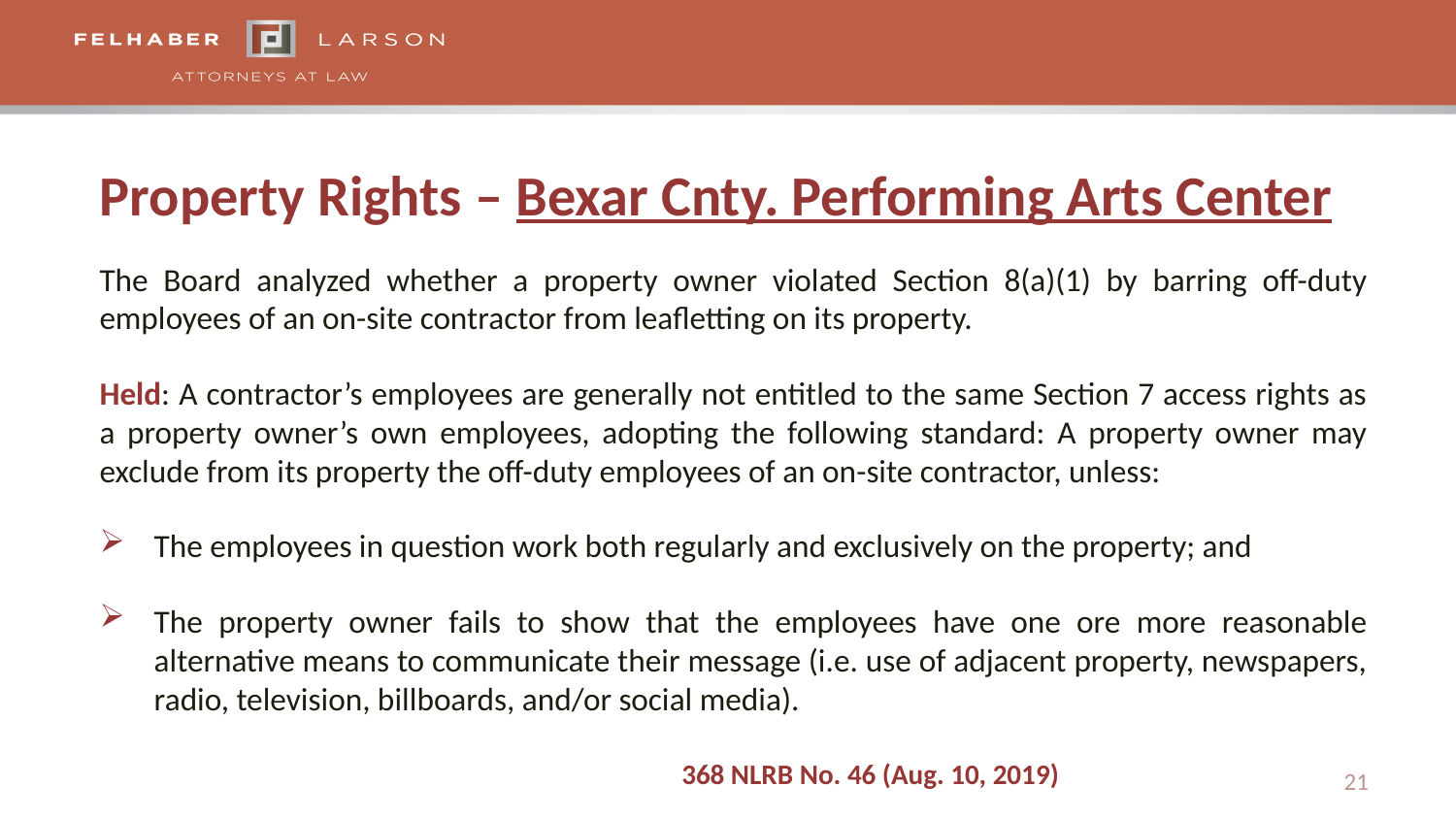

# Property Rights – Bexar Cnty. Performing Arts Center
The Board analyzed whether a property owner violated Section 8(a)(1) by barring off-duty employees of an on-site contractor from leafletting on its property.
Held: A contractor’s employees are generally not entitled to the same Section 7 access rights as a property owner’s own employees, adopting the following standard: A property owner may exclude from its property the off-duty employees of an on-site contractor, unless:
The employees in question work both regularly and exclusively on the property; and
The property owner fails to show that the employees have one ore more reasonable alternative means to communicate their message (i.e. use of adjacent property, newspapers, radio, television, billboards, and/or social media).

368 NLRB No. 46 (Aug. 10, 2019)
21